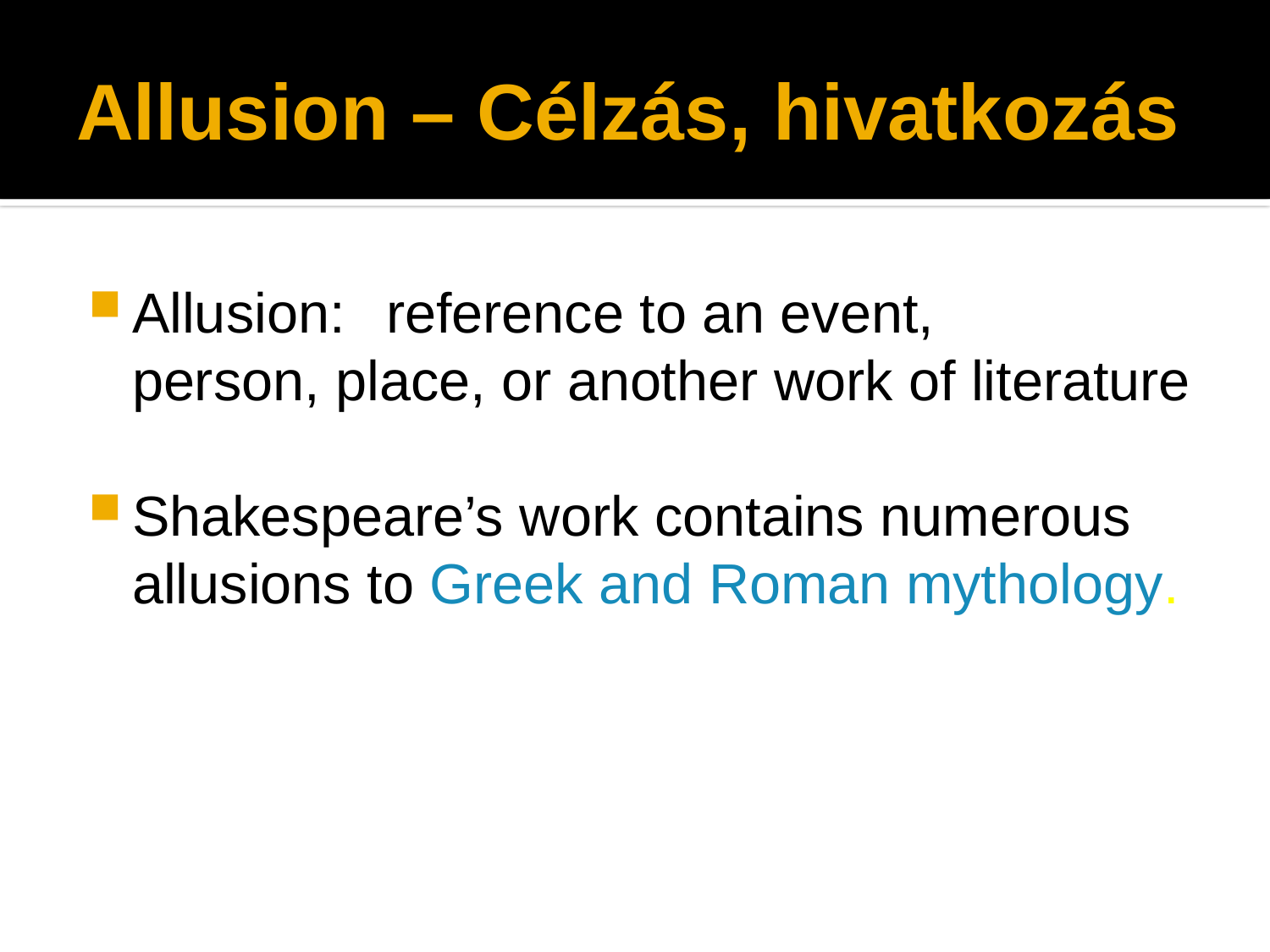

# Allusion – Célzás, hivatkozás
Allusion: 	reference to an event, 	person, place, or another work of literature

Shakespeare’s work contains numerous allusions to Greek and Roman mythology.